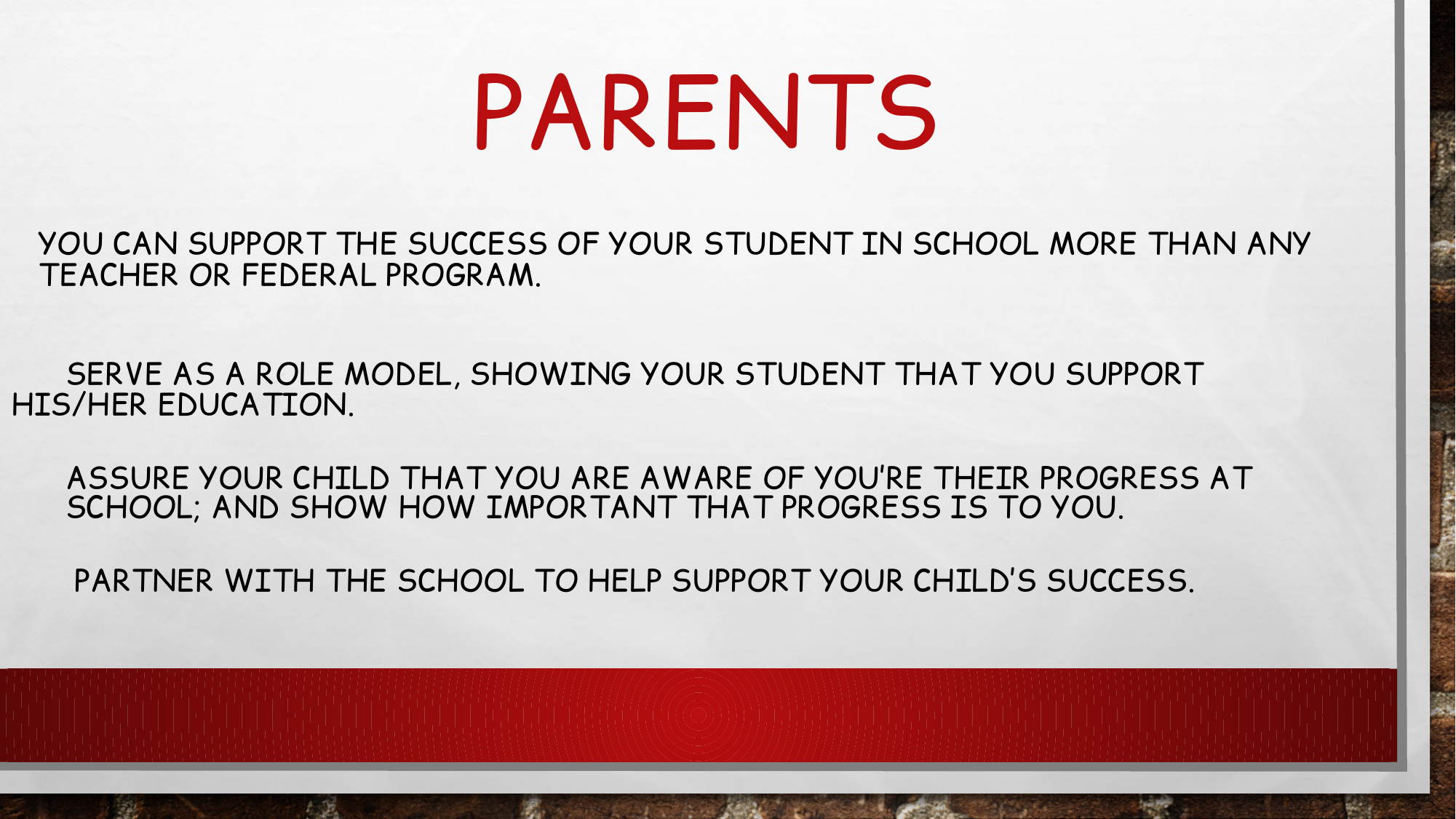

# Parents
	You can support the success of your student in school more than any teacher or federal program.

     Serve as a role model, showing your student that you support his/her education.

Assure your child that you are aware of you’re their progress at School; and show how important that progress is to you.

 Partner with the school to help support your child’s success.